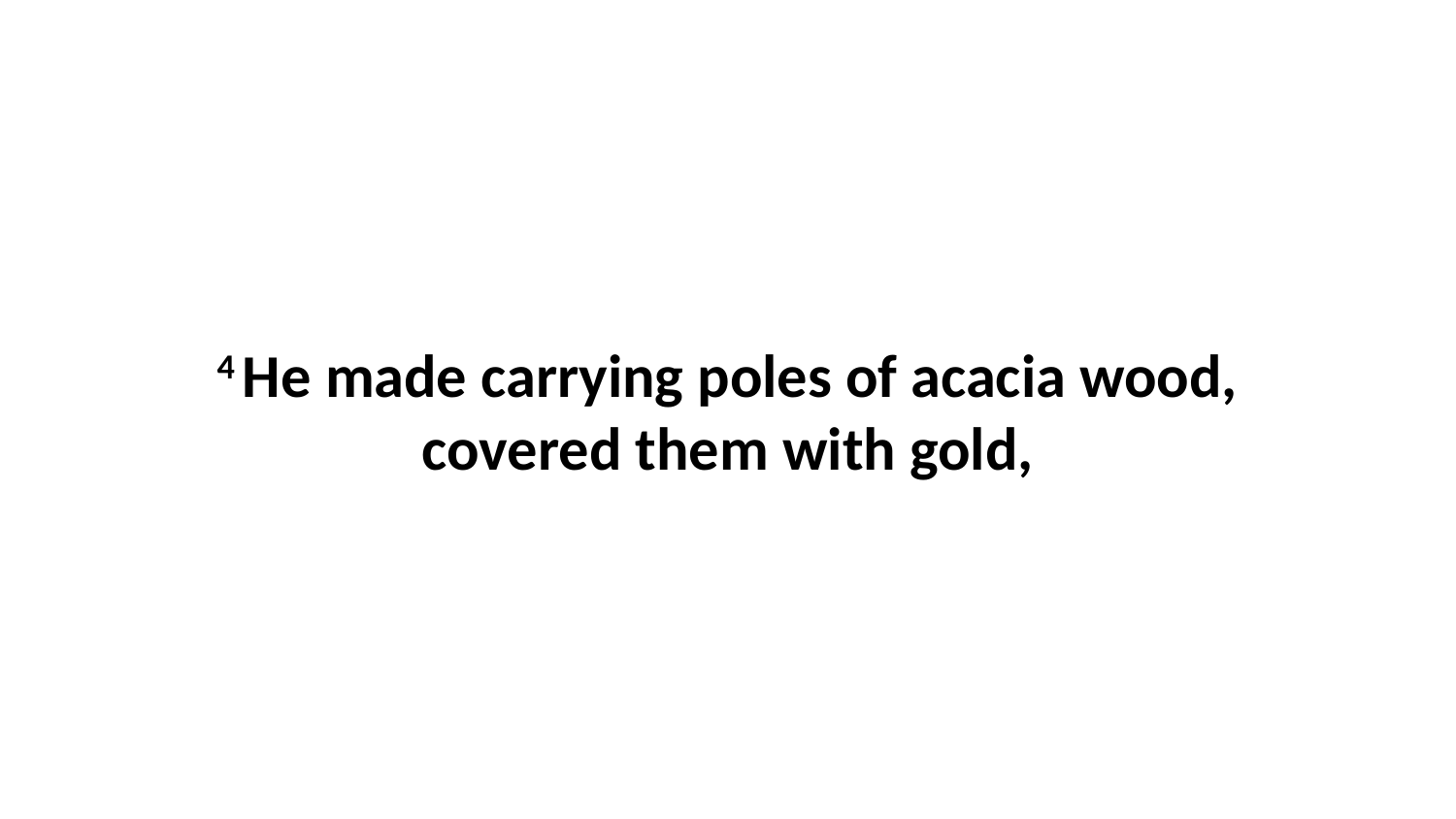

4 He made carrying poles of acacia wood, covered them with gold,